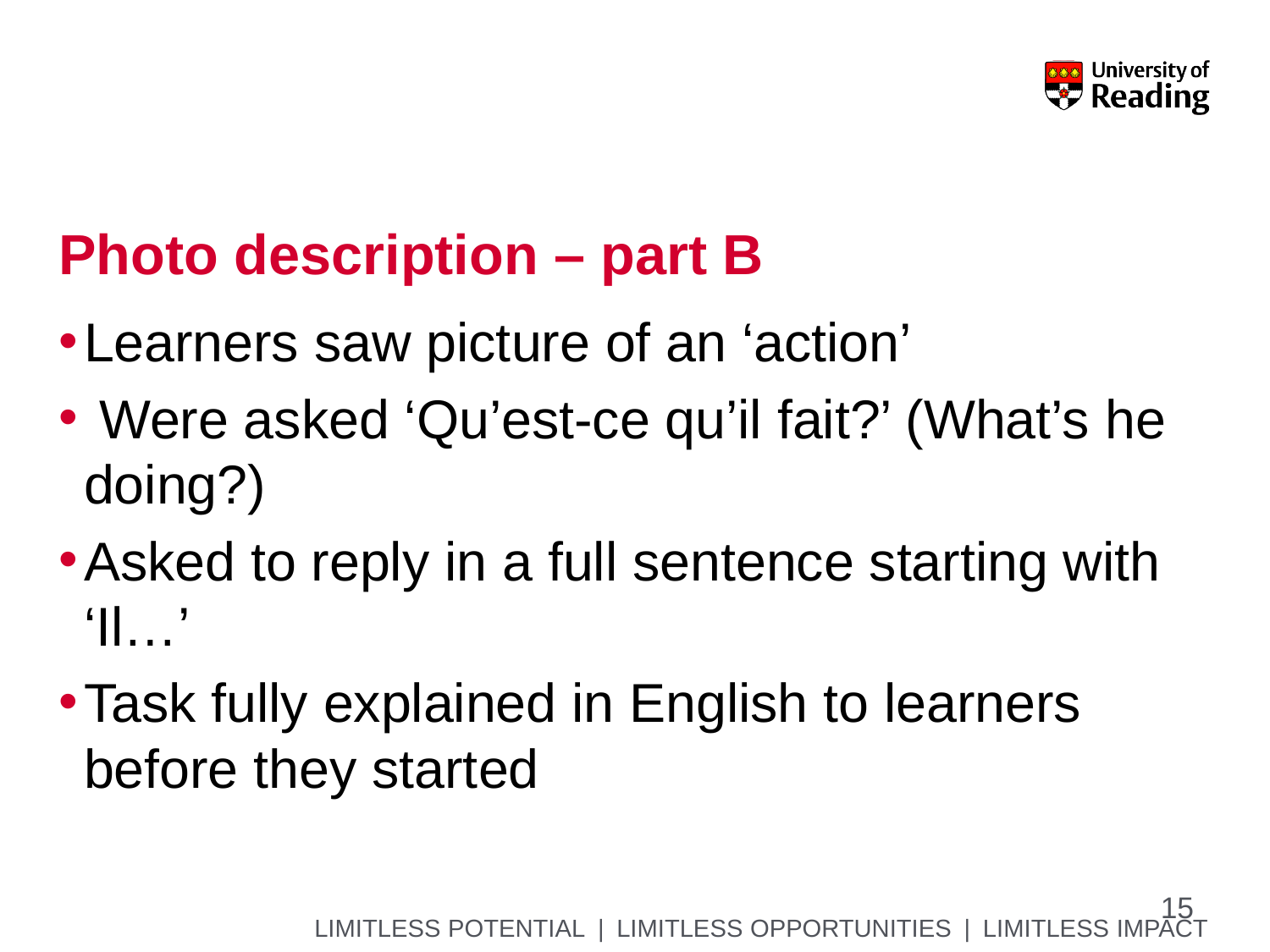

# Photo description – part B
Learners saw picture of an ‘action’
 Were asked ‘Qu’est-ce qu’il fait?’ (What’s he doing?)
Asked to reply in a full sentence starting with ‘Il…’
Task fully explained in English to learners before they started
15